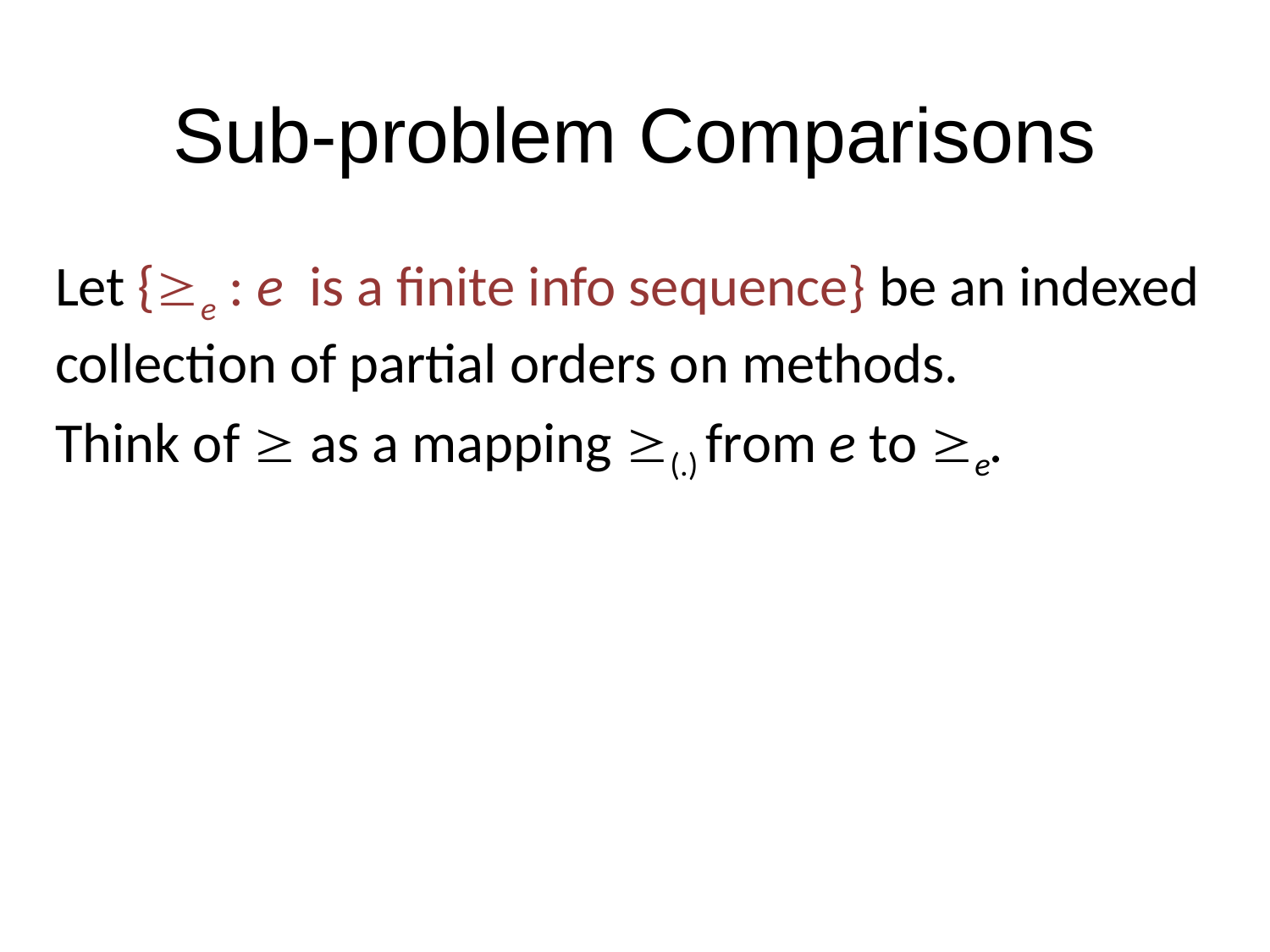

# Sub-problem Comparisons
Let {≥e : e  is a finite info sequence} be an indexed collection of partial orders on methods.
Think of ≥ as a mapping ≥(.) from e to ≥e.